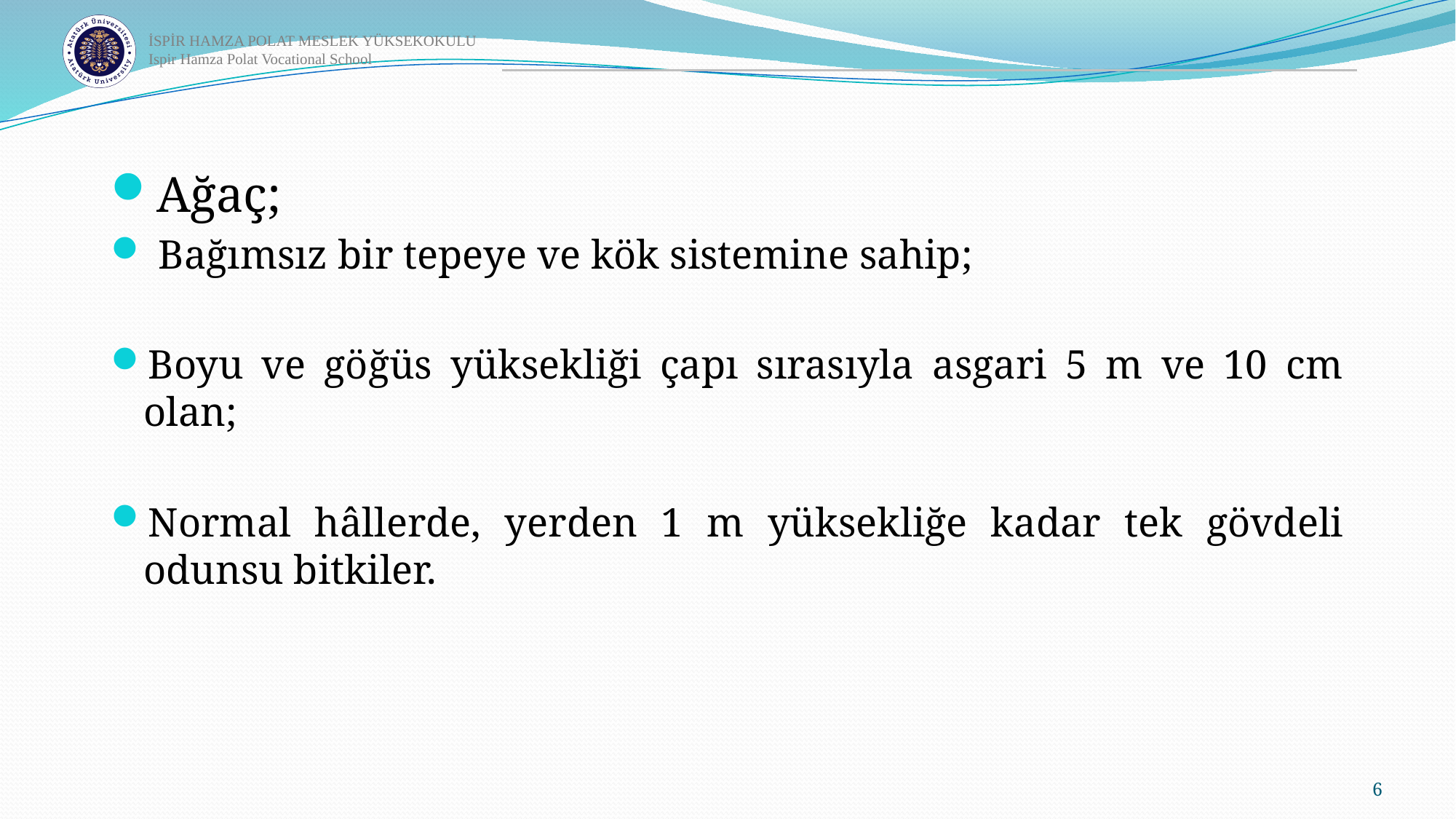

Ağaç;
 Bağımsız bir tepeye ve kök sistemine sahip;

Boyu ve göğüs yüksekliği çapı sırasıyla asgari 5 m ve 10 cm olan;

Normal hâllerde, yerden 1 m yüksekliğe kadar tek gövdeli odunsu bitkiler.
6